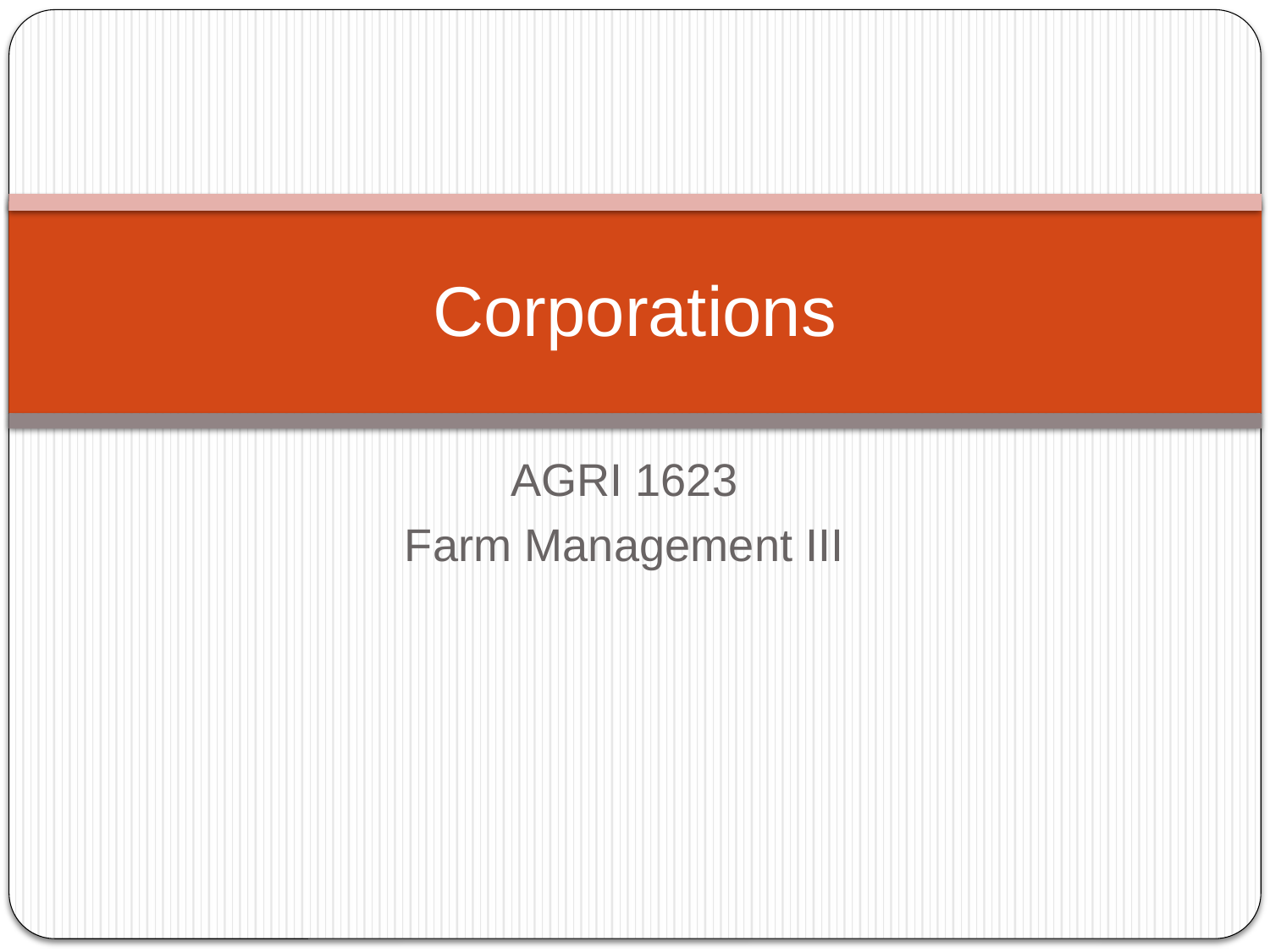

# Corporations
AGRI 1623
Farm Management III